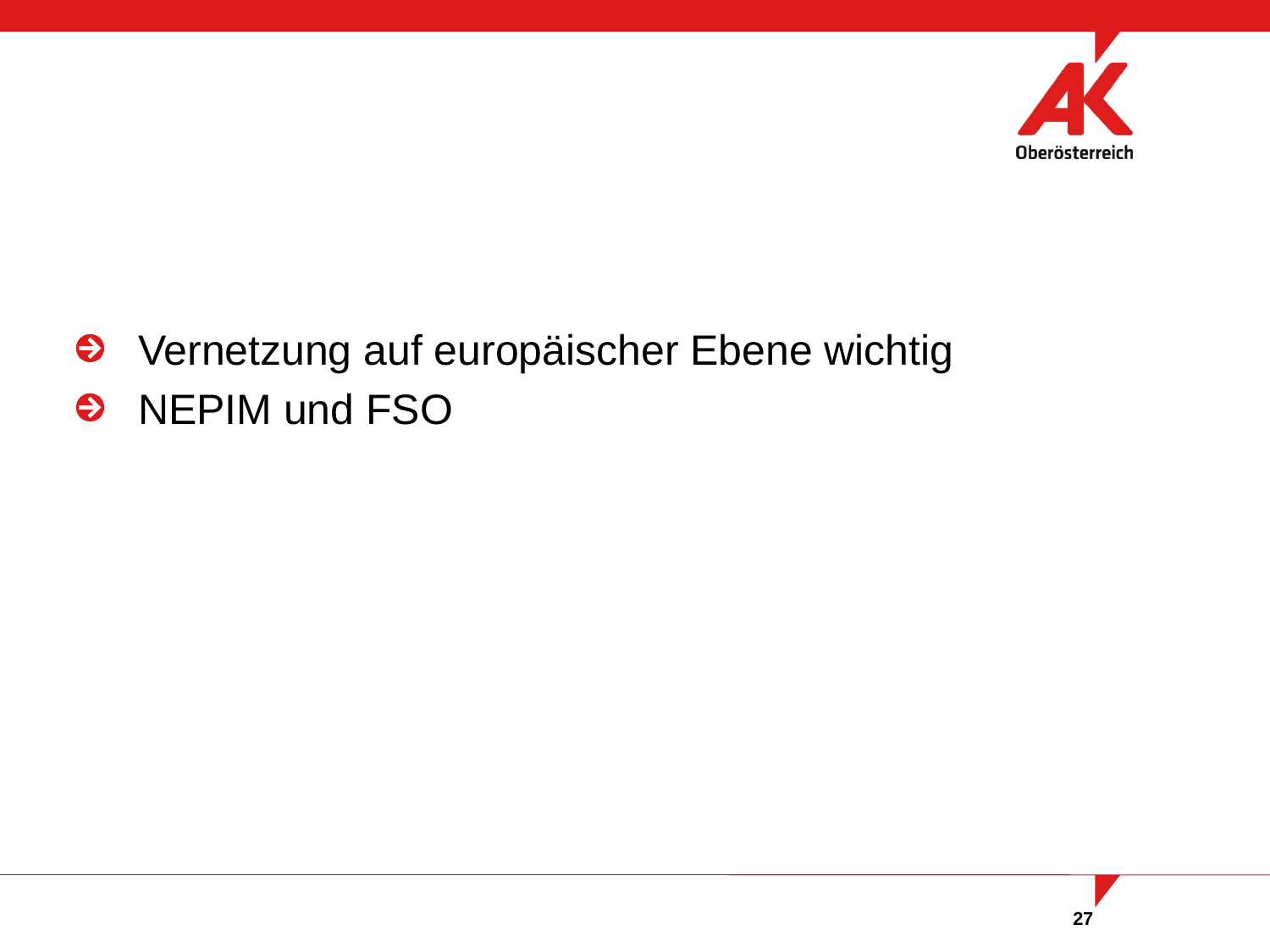

#
Vernetzung auf europäischer Ebene wichtig
NEPIM und FSO
27